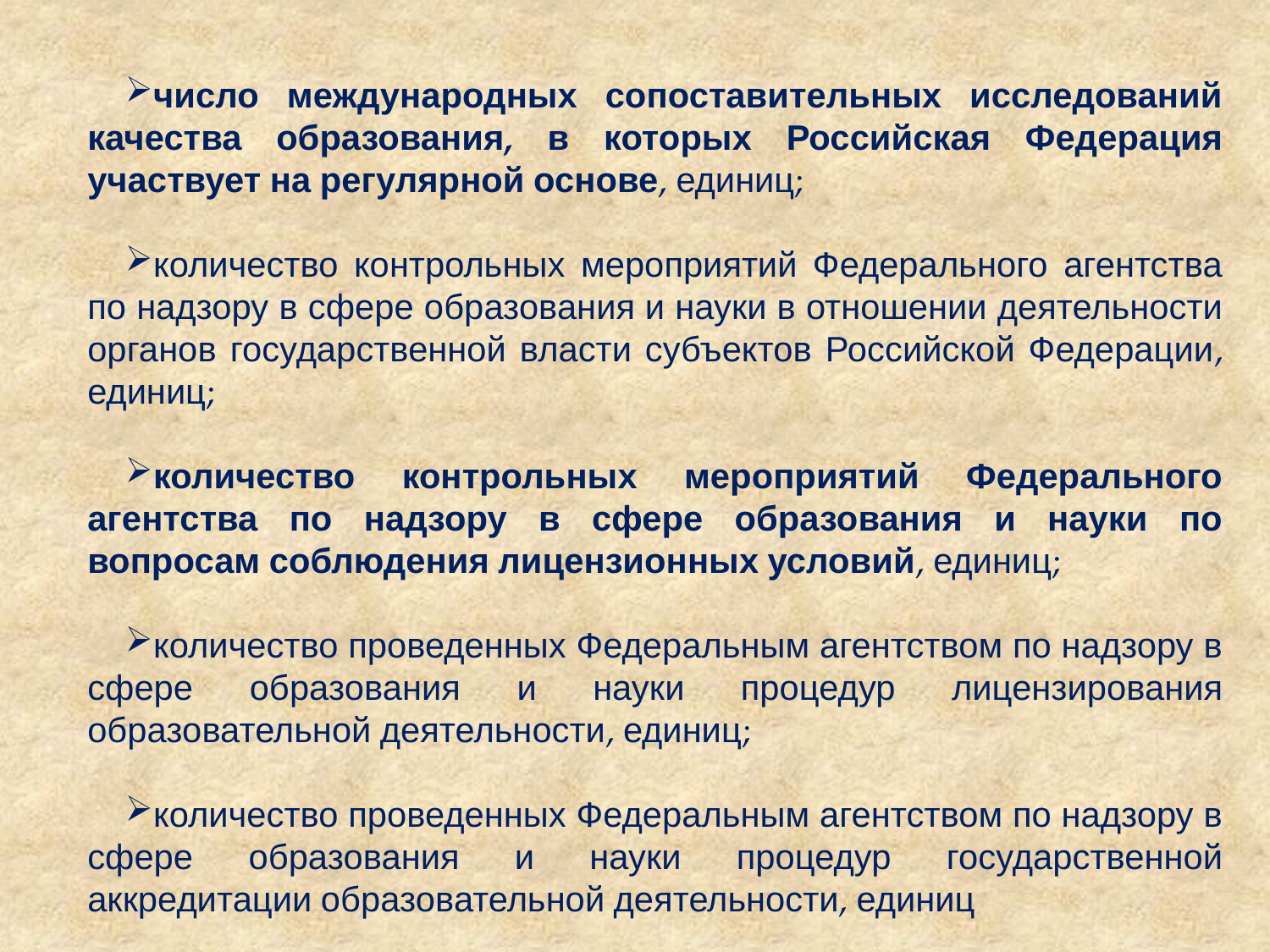

число международных сопоставительных исследований качества образования, в которых Российская Федерация участвует на регулярной основе, единиц;

количество контрольных мероприятий Федерального агентства по надзору в сфере образования и науки в отношении деятельности органов государственной власти субъектов Российской Федерации, единиц;

количество контрольных мероприятий Федерального агентства по надзору в сфере образования и науки по вопросам соблюдения лицензионных условий, единиц;

количество проведенных Федеральным агентством по надзору в сфере образования и науки процедур лицензирования образовательной деятельности, единиц;

количество проведенных Федеральным агентством по надзору в сфере образования и науки процедур государственной аккредитации образовательной деятельности, единиц